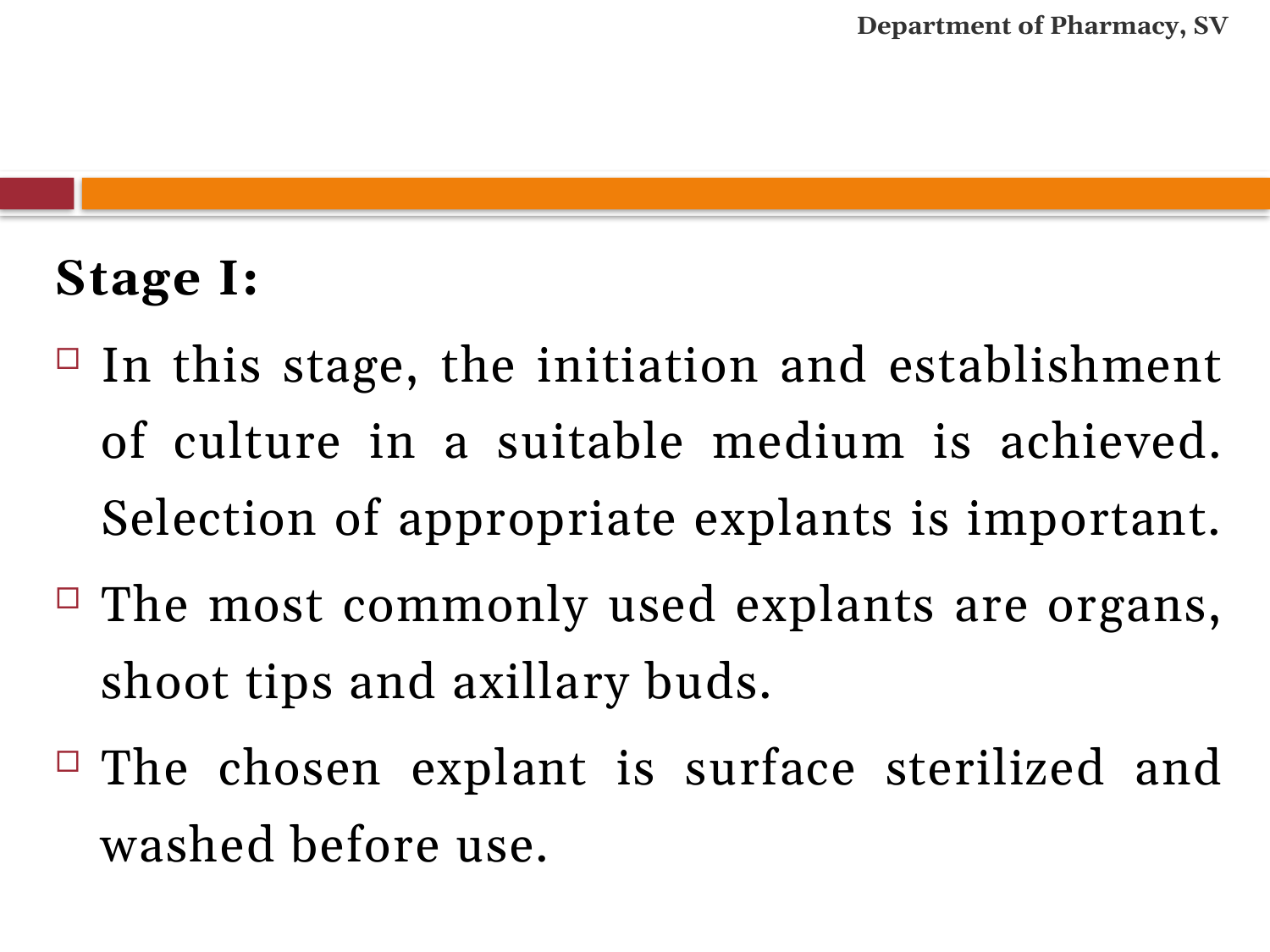

Department of Pharmacy, SV
#
Stage I:
In this stage, the initiation and establishment of culture in a suitable medium is achieved. Selection of appropriate explants is important.
The most commonly used explants are organs, shoot tips and axillary buds.
The chosen explant is surface sterilized and washed before use.